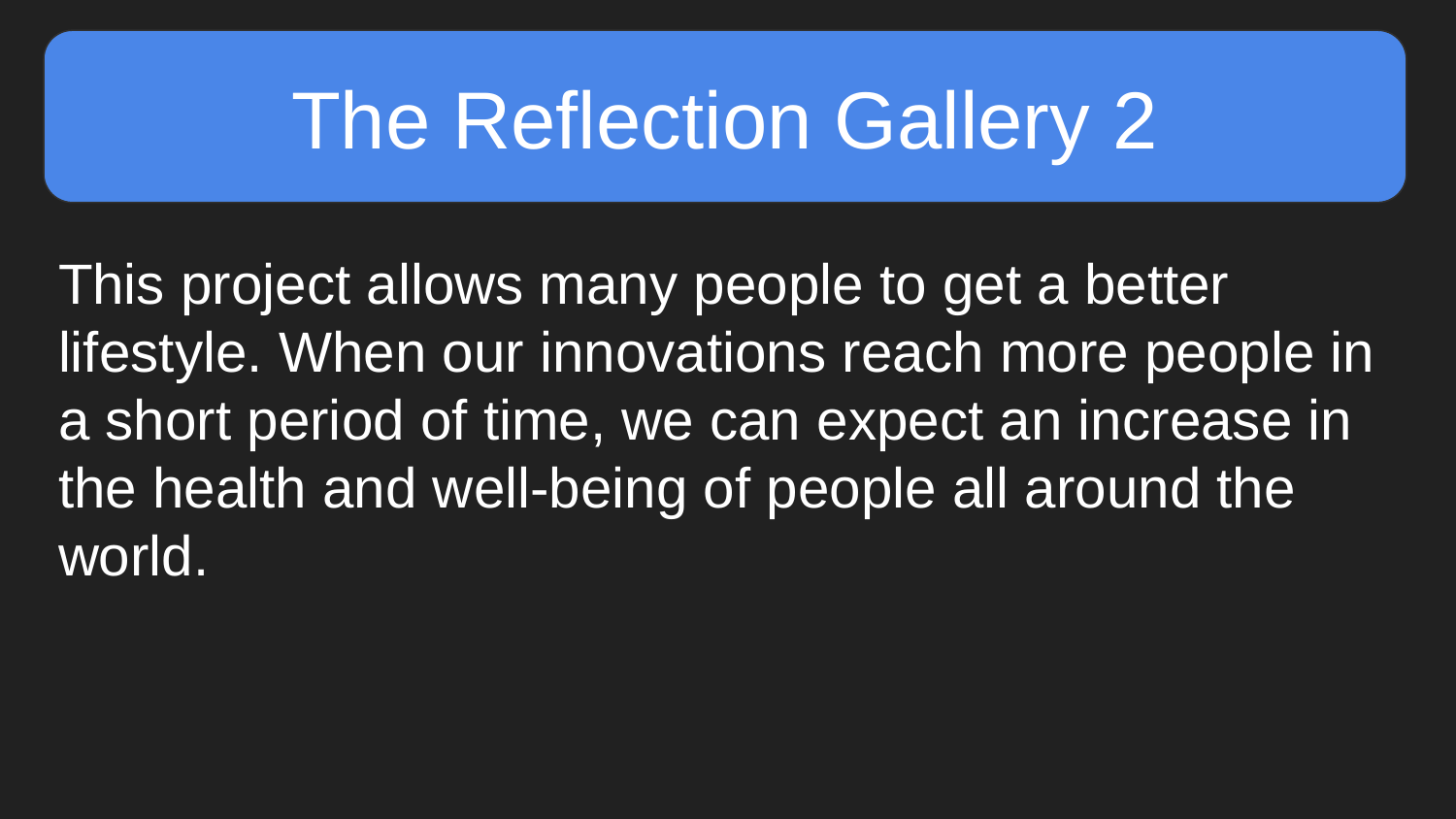

The Reflection Gallery 2
This project allows many people to get a better lifestyle. When our innovations reach more people in a short period of time, we can expect an increase in the health and well-being of people all around the world.